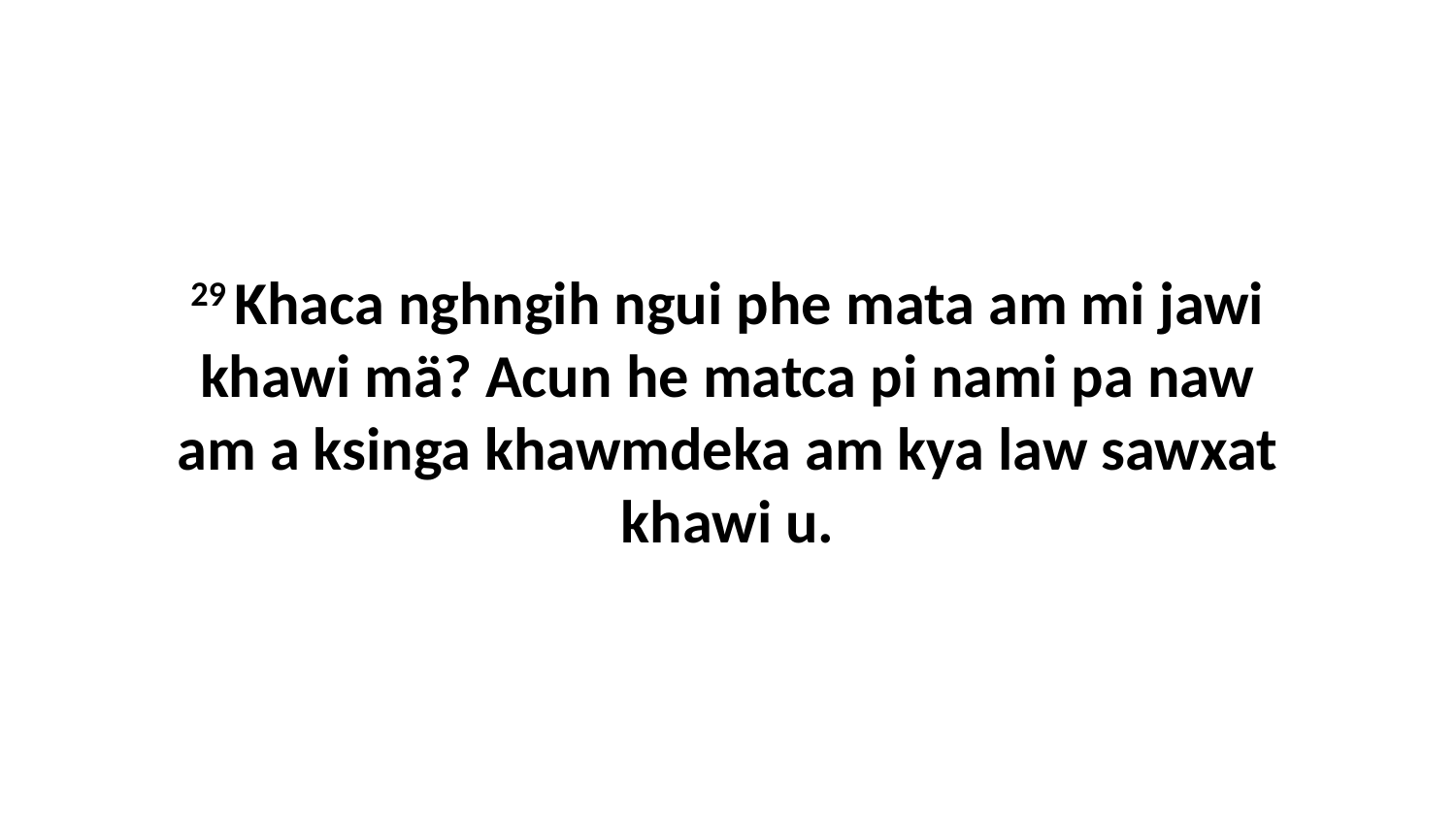

29 Khaca nghngih ngui phe mata am mi jawi khawi mä? Acun he matca pi nami pa naw am a ksinga khawmdeka am kya law sawxat khawi u.